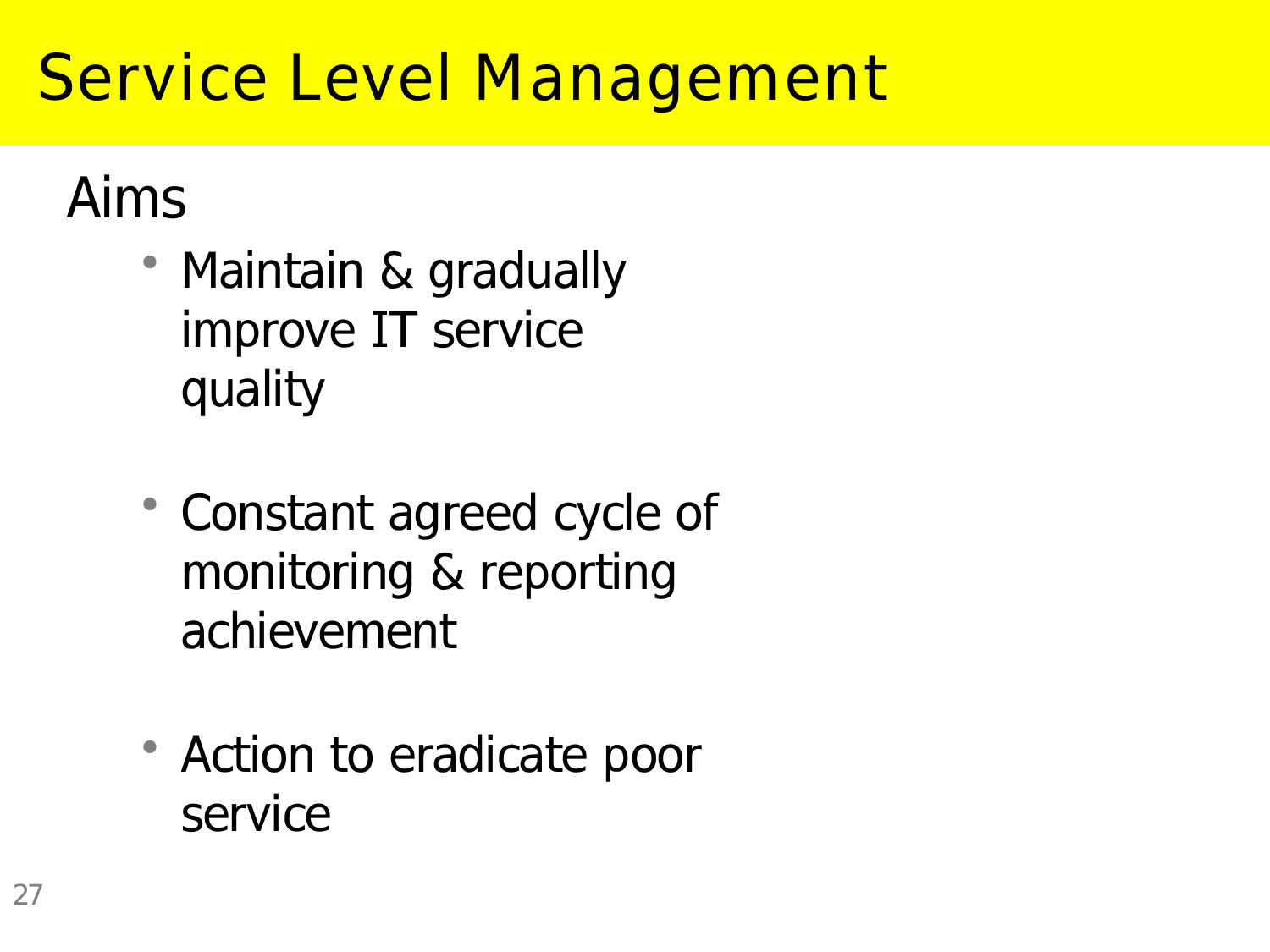

# Service Level Management
Aims
Maintain & gradually improve IT service quality

Constant agreed cycle of monitoring & reporting achievement

Action to eradicate poor service
27